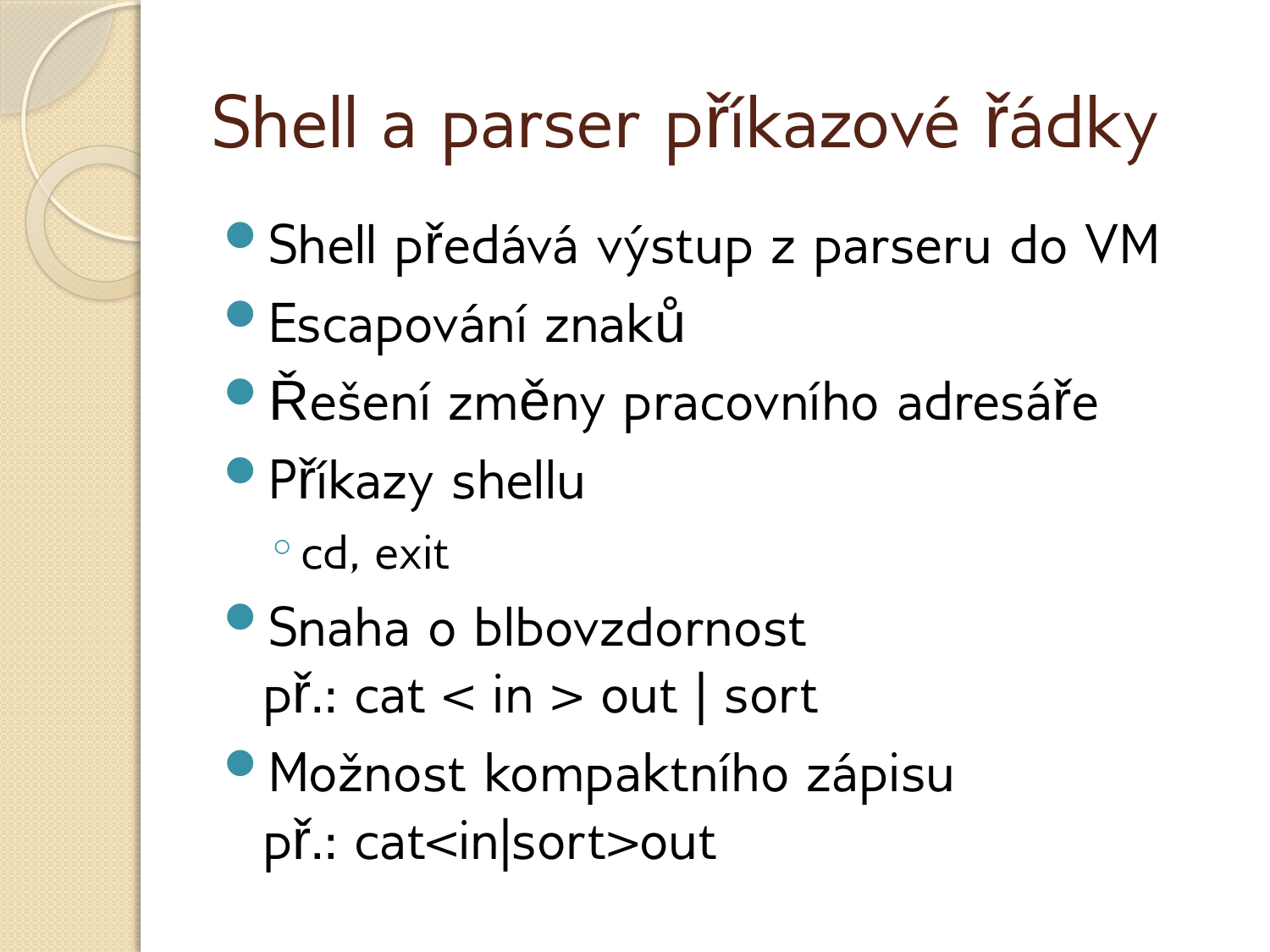

# Shell a parser příkazové řádky
Shell předává výstup z parseru do VM
Escapování znaků
Řešení změny pracovního adresáře
Příkazy shellu
cd, exit
Snaha o blbovzdornost
př.: cat < in > out | sort
Možnost kompaktního zápisu
př.: cat<in|sort>out